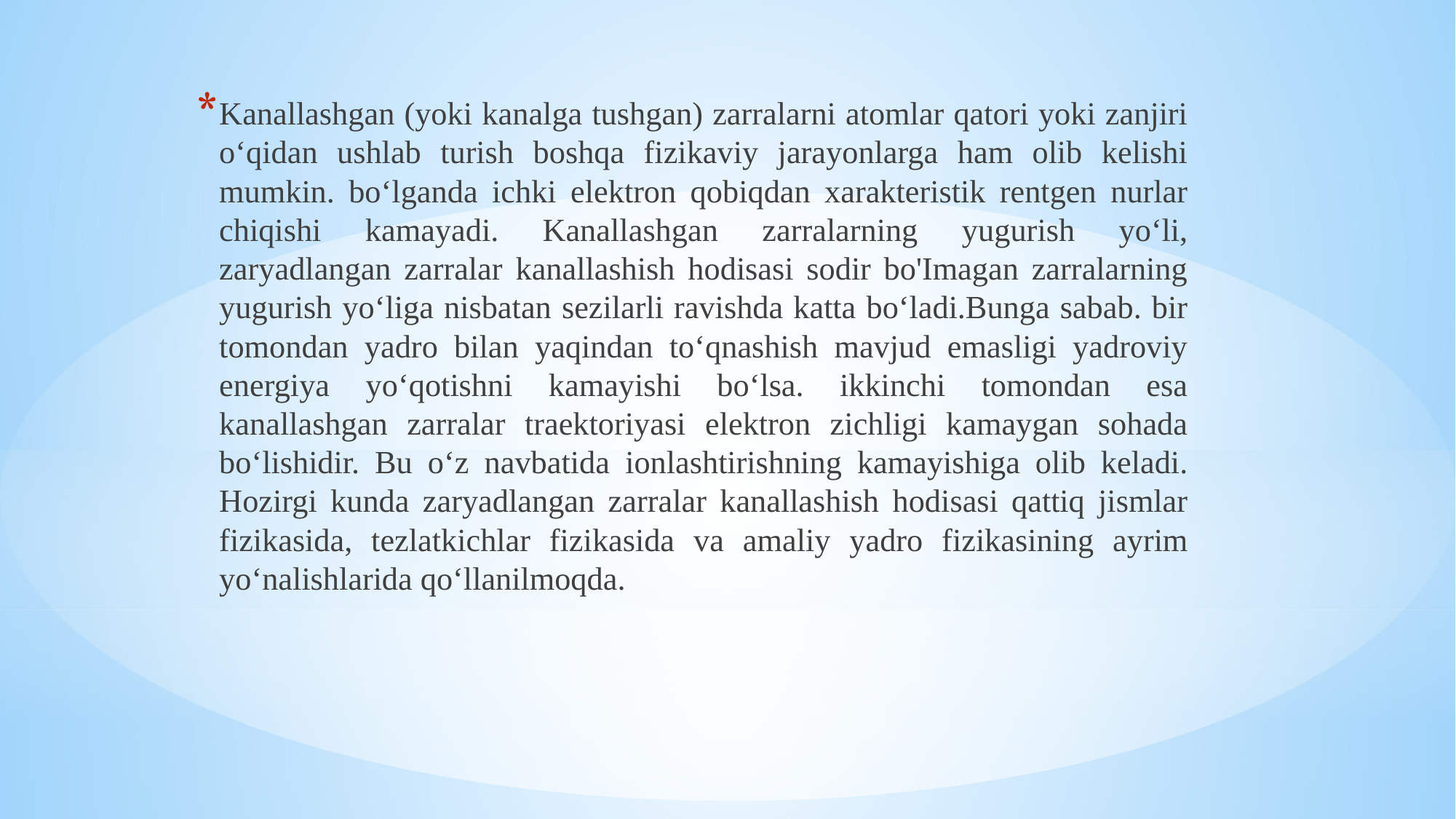

Kanallashgan (yoki kanalga tushgan) zarralarni atomlar qatori yoki zanjiri oʻqidan ushlab turish boshqa fizikaviy jarayonlarga ham olib kelishi mumkin. boʻlganda ichki elektron qobiqdan xarakteristik rentgen nurlar chiqishi kamayadi. Kanallashgan zarralarning yugurish yoʻli, zaryadlangan zarralar kanallashish hodisasi sodir bo'Imagan zarralarning yugurish yoʻliga nisbatan sezilarli ravishda katta boʻladi.Bunga sabab. bir tomondan yadro bilan yaqindan toʻqnashish mavjud emasligi yadroviy energiya yoʻqotishni kamayishi boʻlsa. ikkinchi tomondan esa kanallashgan zarralar traektoriyasi elektron zichligi kamaygan sohada boʻlishidir. Bu oʻz navbatida ionlashtirishning kamayishiga olib keladi. Hozirgi kunda zaryadlangan zarralar kanallashish hodisasi qattiq jismlar fizikasida, tezlatkichlar fizikasida va amaliy yadro fizikasining ayrim yoʻnalishlarida qoʻllanilmoqda.